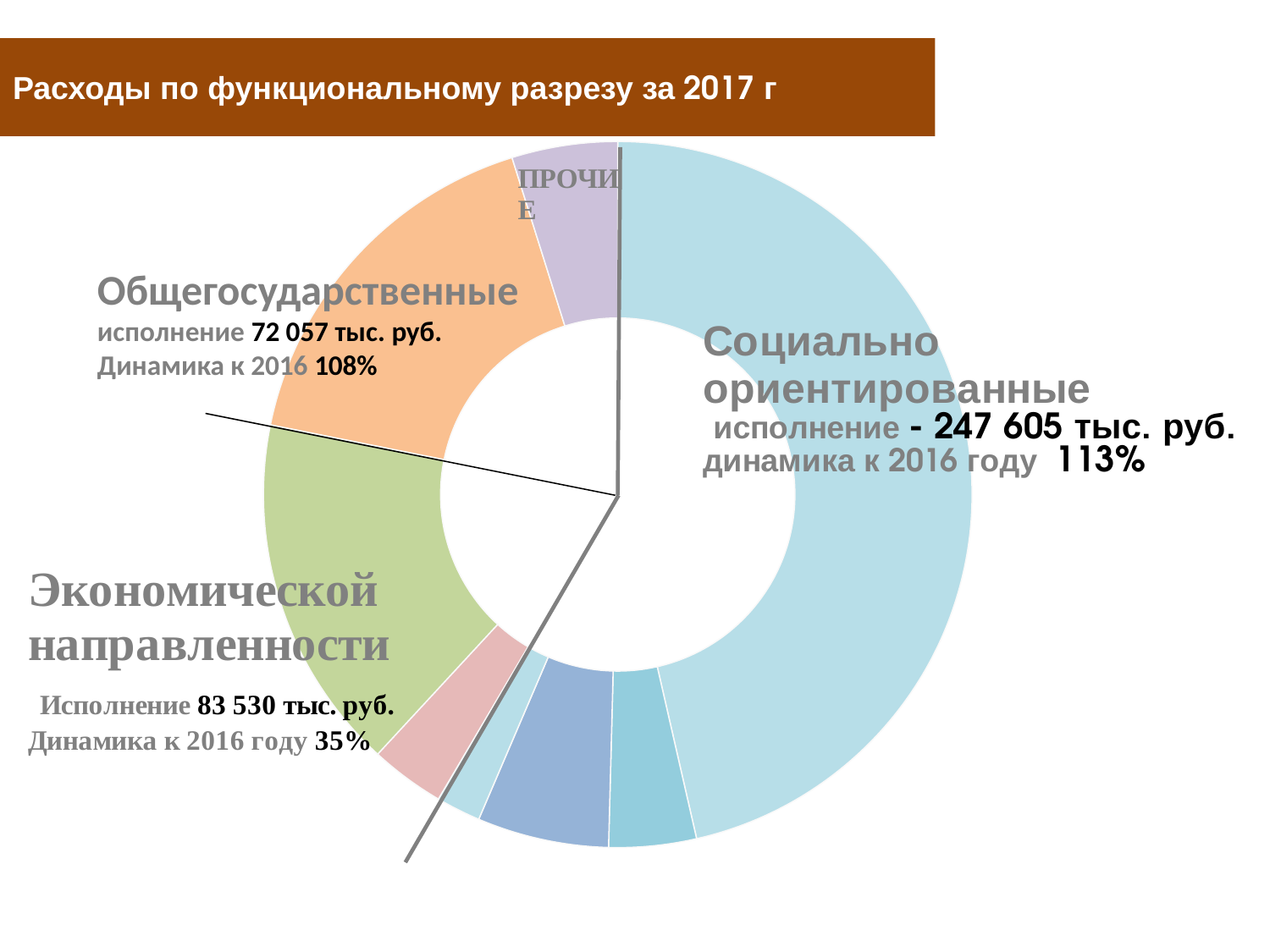

# Расходы по функциональному разрезу за 2017 г

### Chart

| Category | Продажи |
|---|---|
| образование | 196671.0 |
| культура  | 16892.0 |
| соц.политика | 25440.0 |
| физкультура и спорт | 8602.0 |
| нац.экономика | 14407.0 |
| ЖКХ | 69123.0 |
| общегосударственные | 72057.0 |
| прочие | 20436.0 |
Общегосударственные
исполнение 72 057 тыс. руб.
Динамика к 2016 108%